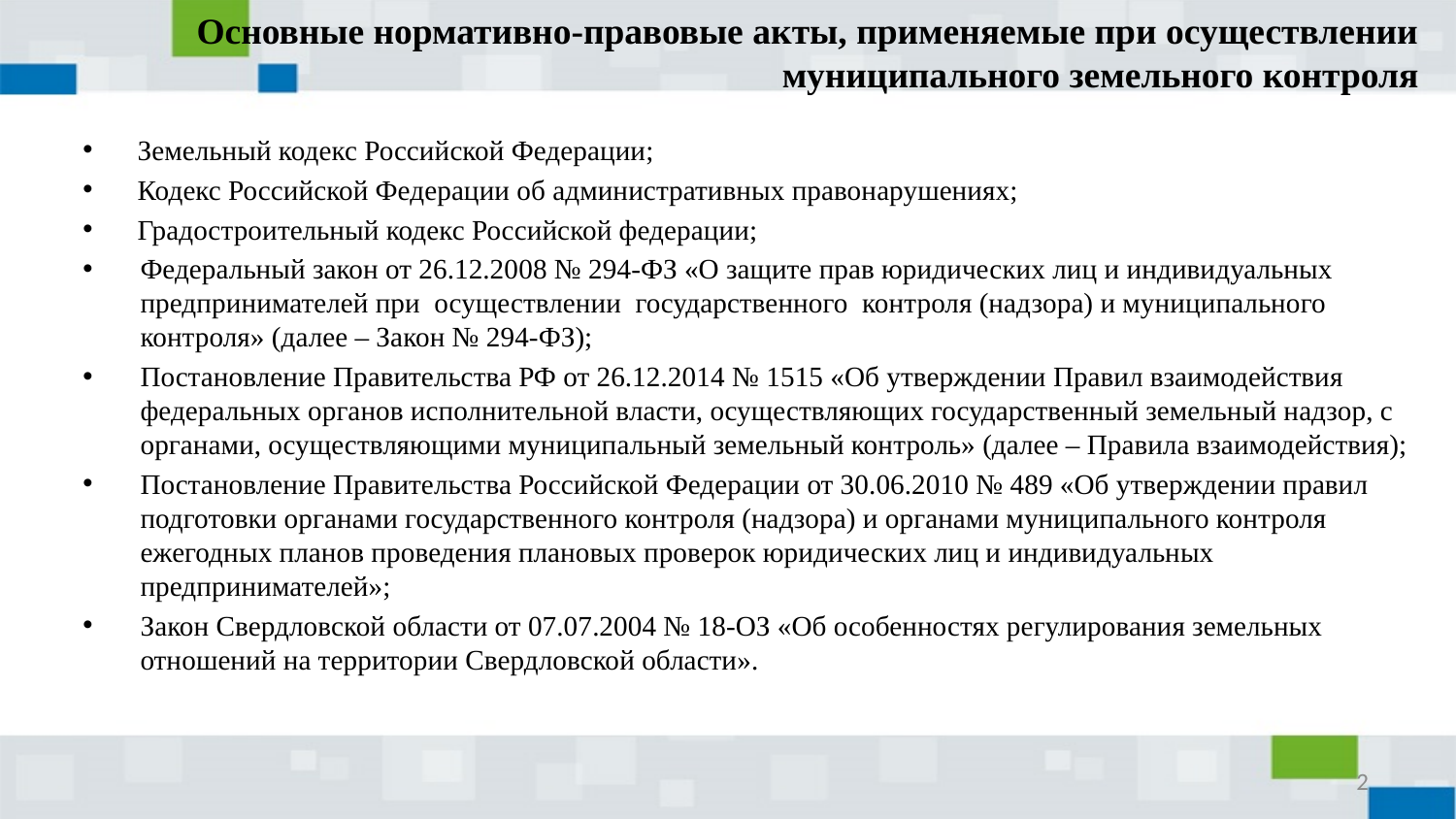

# Основные нормативно-правовые акты, применяемые при осуществлении муниципального земельного контроля
Земельный кодекс Российской Федерации;
Кодекс Российской Федерации об административных правонарушениях;
Градостроительный кодекс Российской федерации;
Федеральный закон от 26.12.2008 № 294-ФЗ «О защите прав юридических лиц и индивидуальных  предпринимателей при  осуществлении  государственного  контроля (надзора) и муниципального контроля» (далее – Закон № 294-ФЗ);
Постановление Правительства РФ от 26.12.2014 № 1515 «Об утверждении Правил взаимодействия федеральных органов исполнительной власти, осуществляющих государственный земельный надзор, с органами, осуществляющими муниципальный земельный контроль» (далее – Правила взаимодействия);
Постановление Правительства Российской Федерации от 30.06.2010 № 489 «Об утверждении правил подготовки органами государственного контроля (надзора) и органами муниципального контроля ежегодных планов проведения плановых проверок юридических лиц и индивидуальных предпринимателей»;
Закон Свердловской области от 07.07.2004 № 18-ОЗ «Об особенностях регулирования земельных отношений на территории Свердловской области».

2